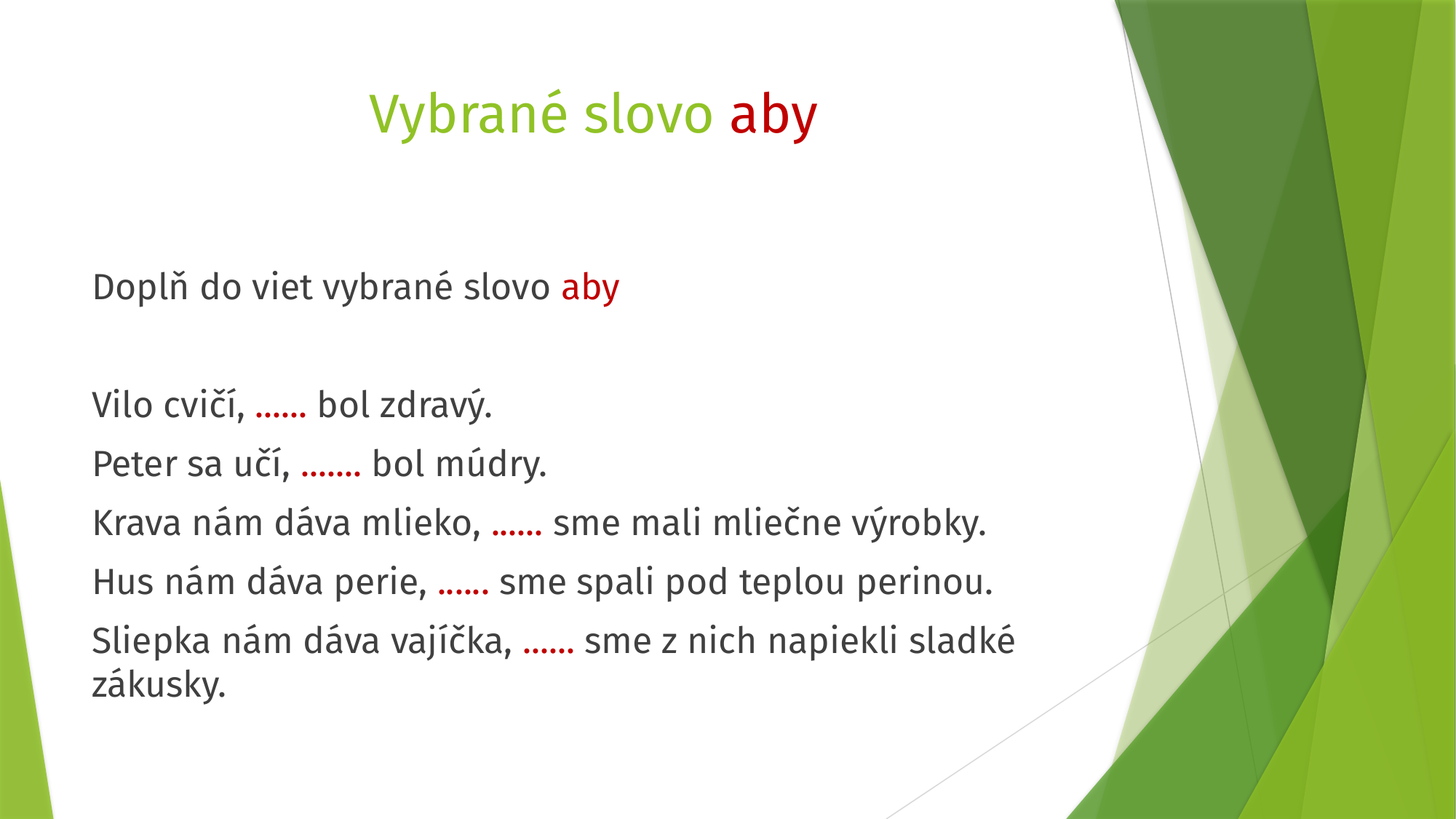

# Vybrané slovo aby
Doplň do viet vybrané slovo aby

Vilo cvičí, ...... bol zdravý.
Peter sa učí, ....... bol múdry.
Krava nám dáva mlieko, ...... sme mali mliečne výrobky.
Hus nám dáva perie, ...... sme spali pod teplou perinou.
Sliepka nám dáva vajíčka, ...... sme z nich napiekli sladké zákusky.